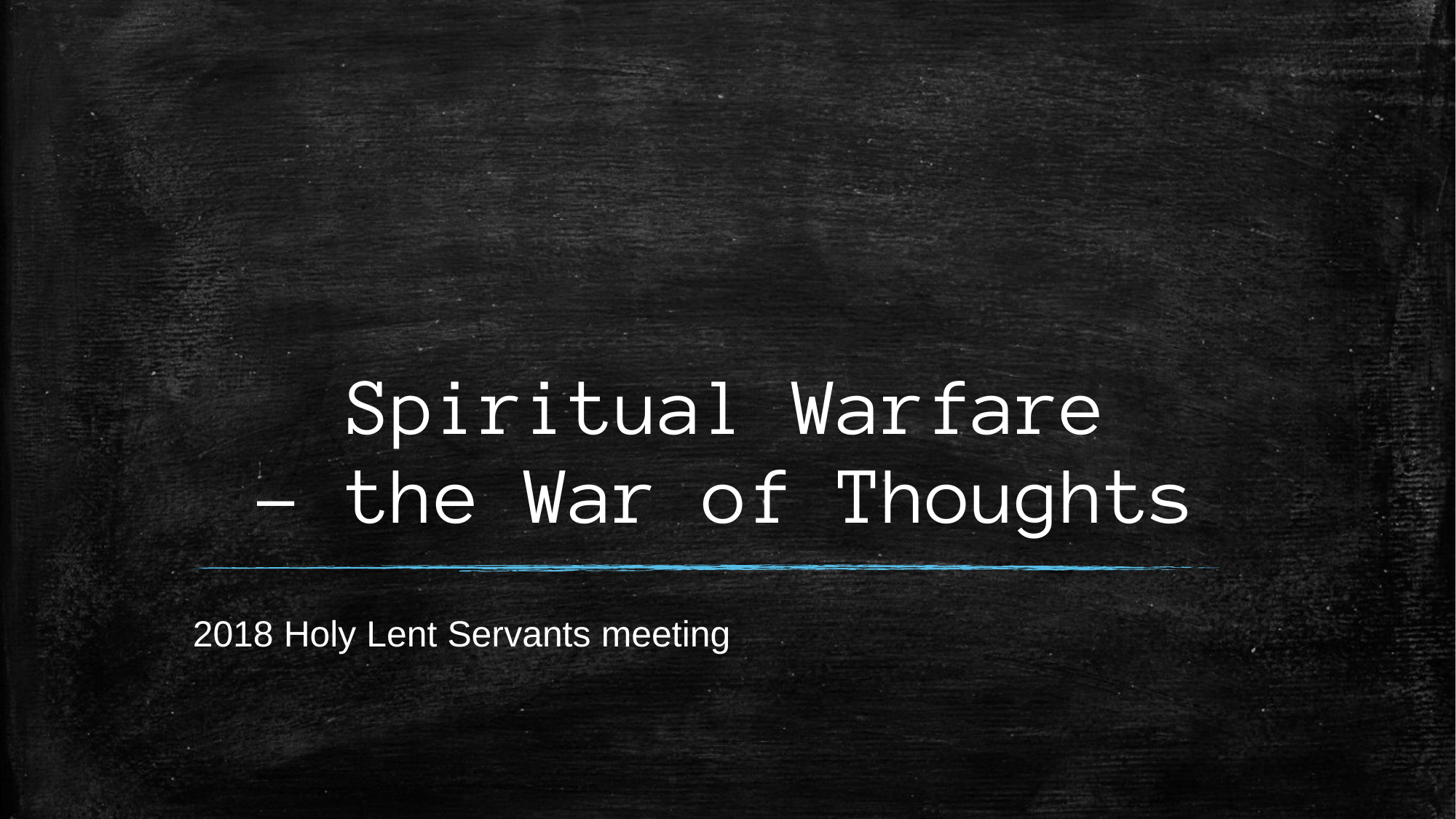

# Spiritual Warfare - the War of Thoughts
2018 Holy Lent Servants meeting